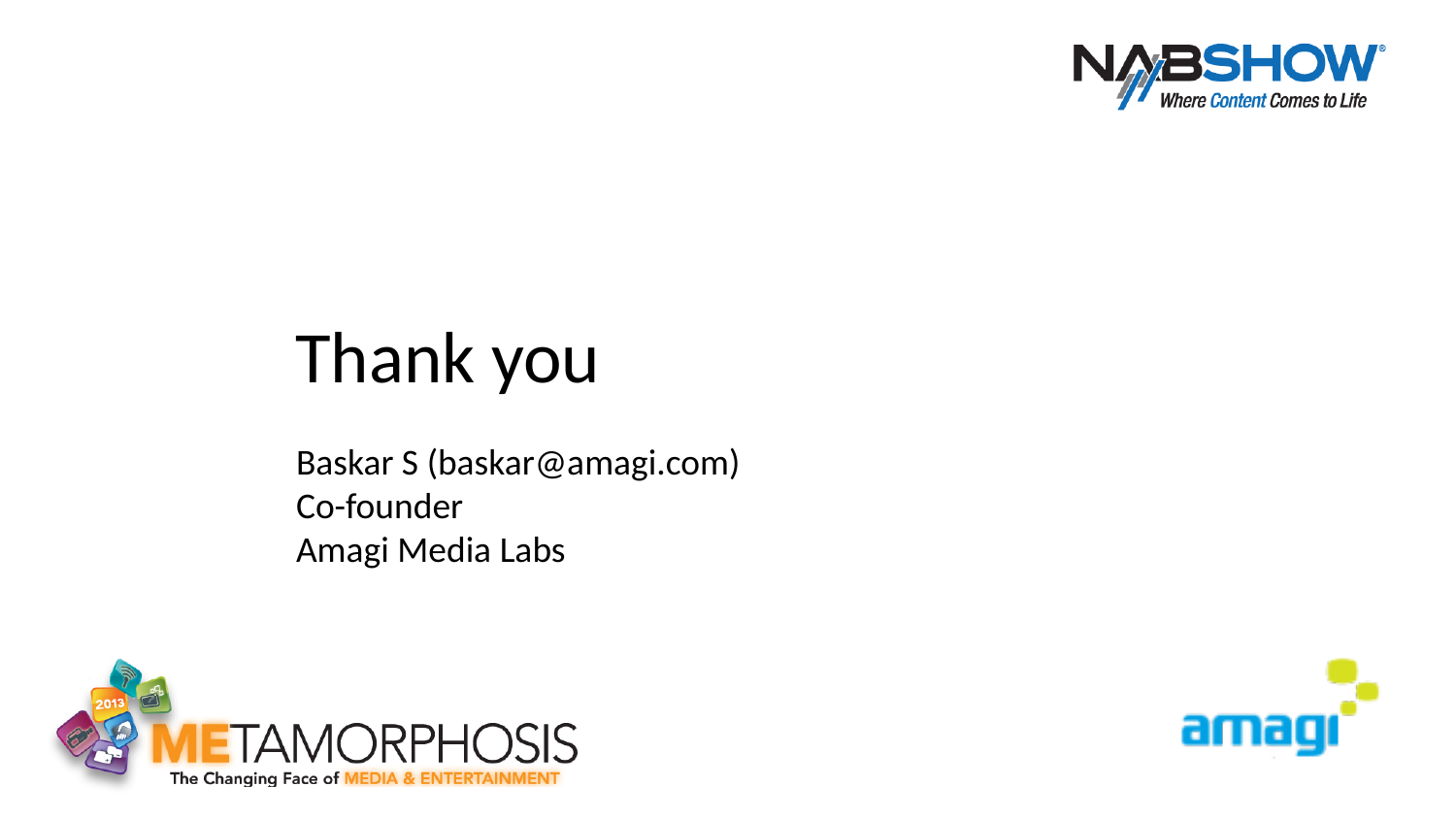

Thank you
Baskar S (baskar@amagi.com)
Co-founder
Amagi Media Labs